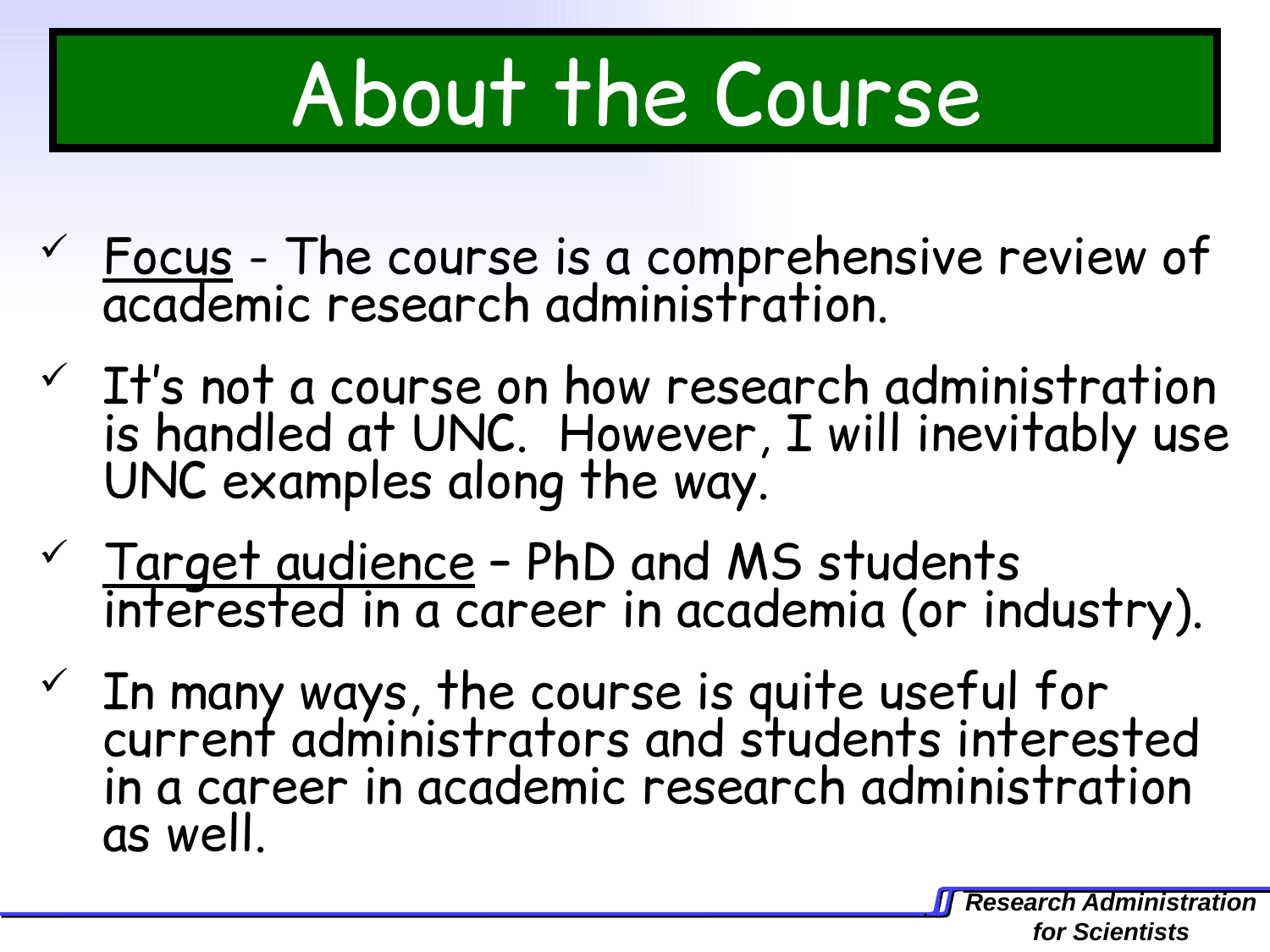

# About the Course

Focus - The course is a comprehensive review of  academic research administration.

It’s not a course on how research administration is handled at UNC.  However, I will inevitably use UNC examples along the way.

Target audience – PhD and MS students interested in a career in academia (or industry).

In many ways, the course is quite useful for current administrators and students interested in a career in academic research administration as well.